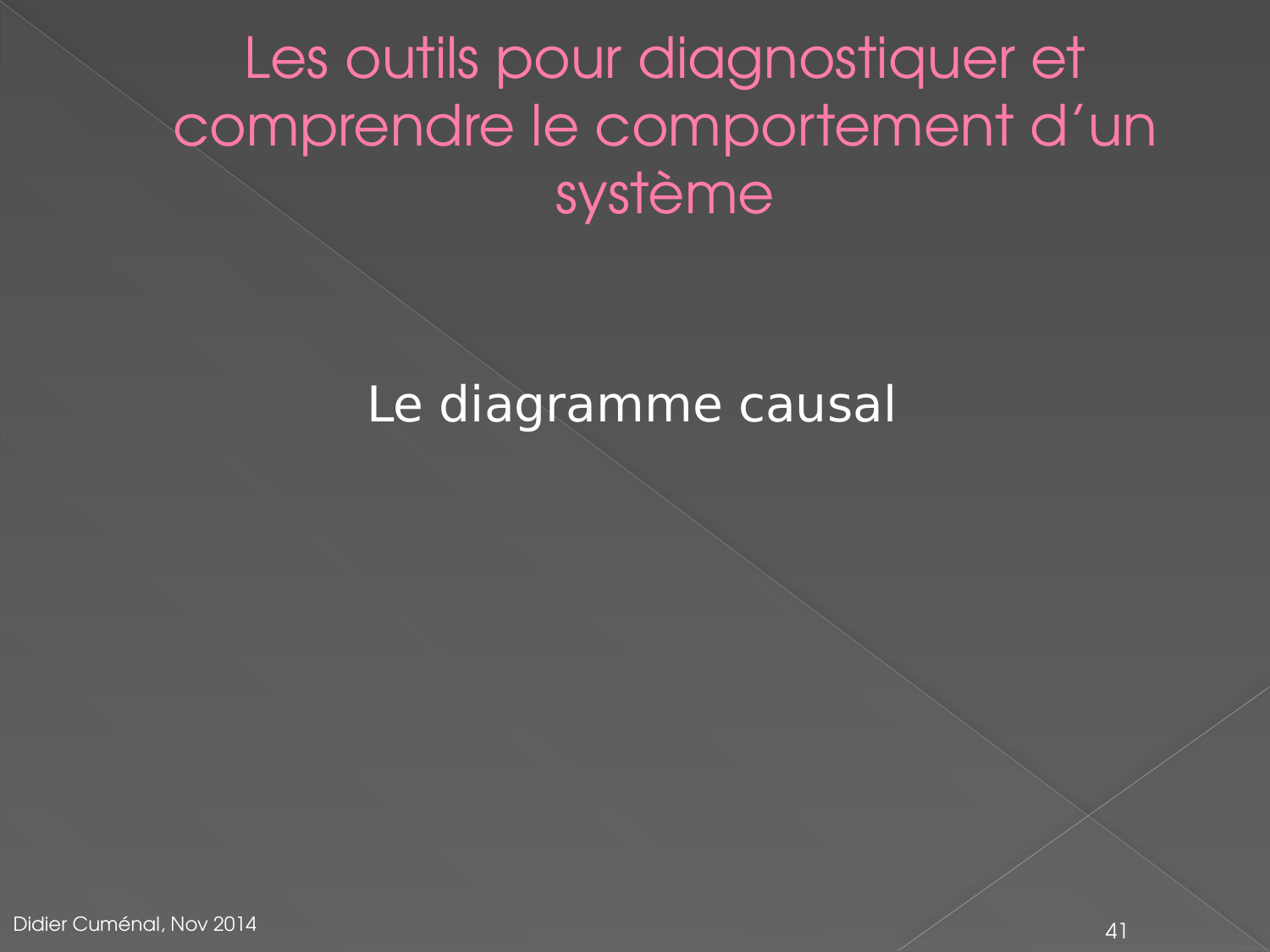

# Les outils pour diagnostiquer et comprendre le comportement d’un système
Le diagramme causal
41